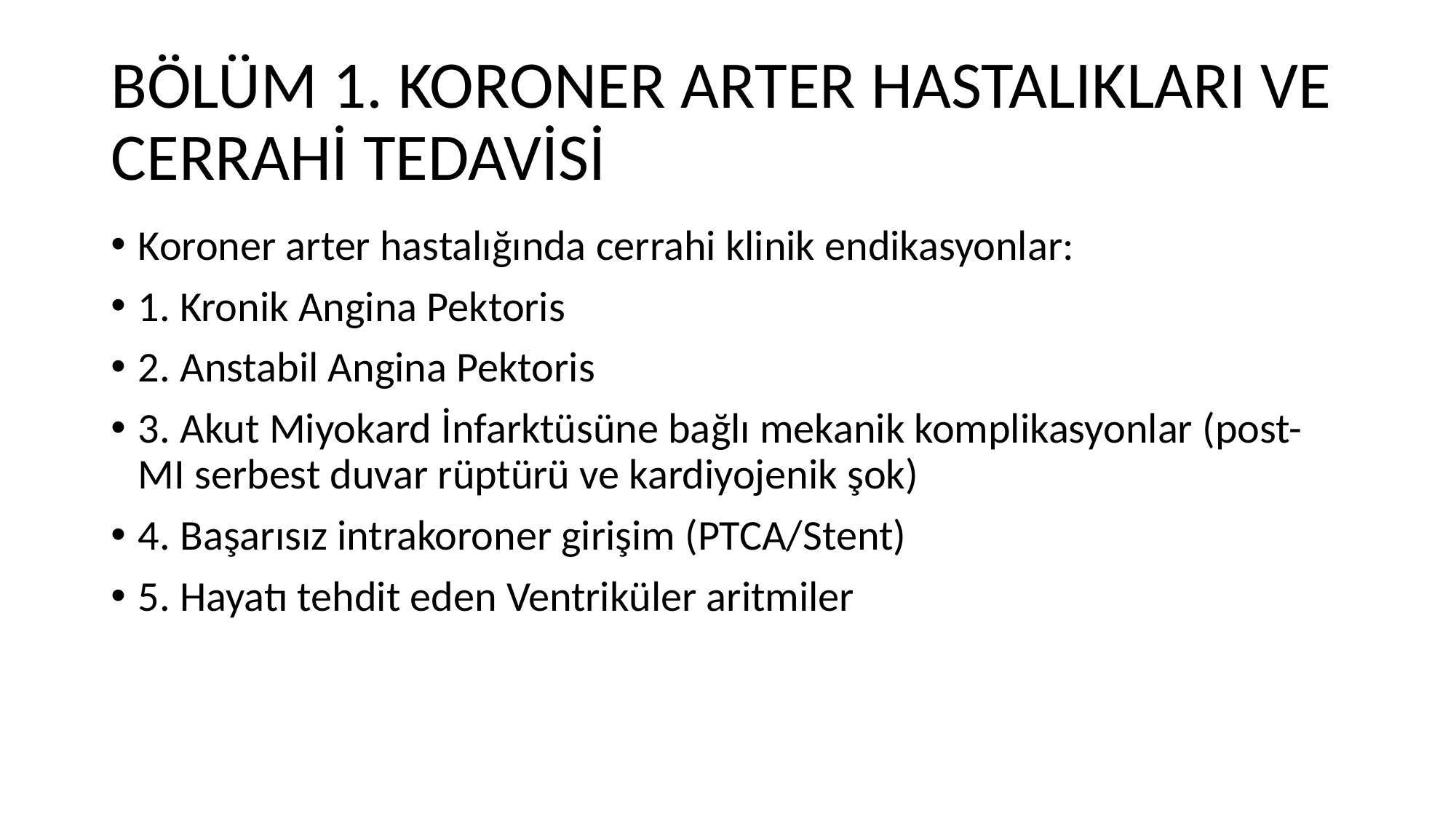

# BÖLÜM 1. KORONER ARTER HASTALIKLARI VE CERRAHİ TEDAVİSİ
Koroner arter hastalığında cerrahi klinik endikasyonlar:
1. Kronik Angina Pektoris
2. Anstabil Angina Pektoris
3. Akut Miyokard İnfarktüsüne bağlı mekanik komplikasyonlar (post-MI serbest duvar rüptürü ve kardiyojenik şok)
4. Başarısız intrakoroner girişim (PTCA/Stent)
5. Hayatı tehdit eden Ventriküler aritmiler